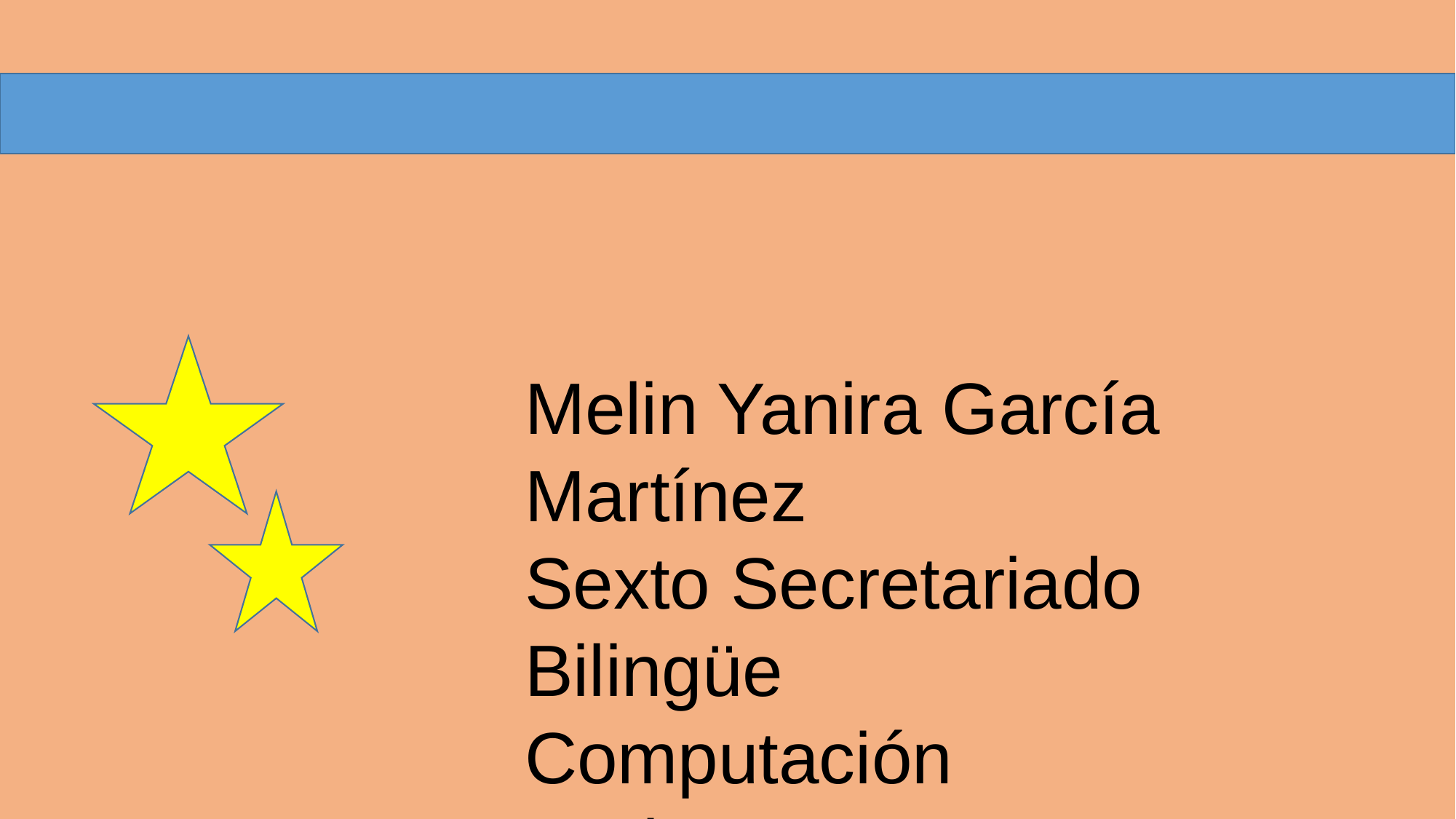

Melin Yanira García Martínez
Sexto Secretariado Bilingüe
Computación
Yesica Argueta